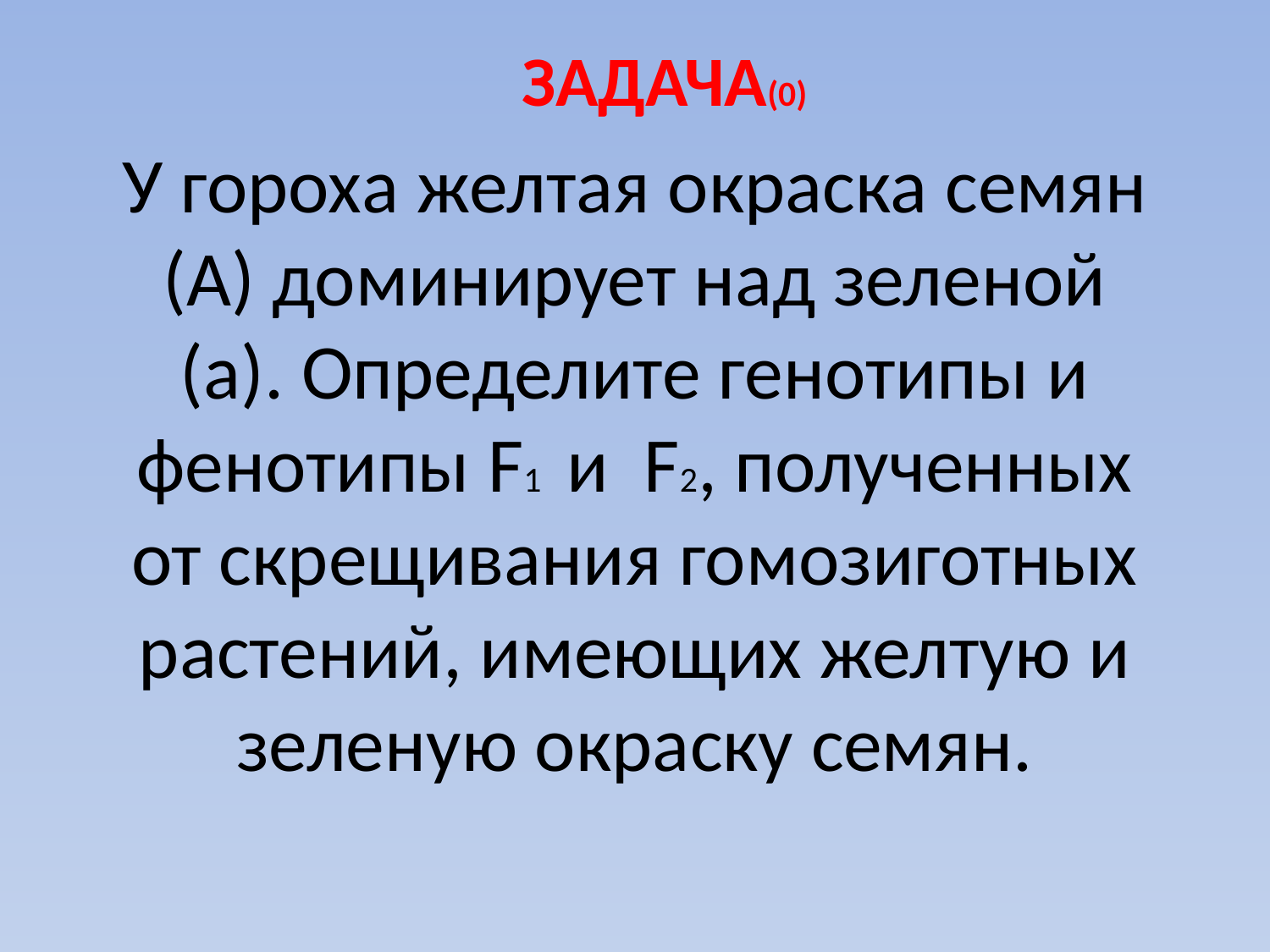

ЗАДАЧА(0)
# У гороха желтая окраска семян (А) доминирует над зеленой (а). Определите генотипы и фенотипы F1  и  F2, полученных от скрещивания гомозиготных растений, имеющих желтую и зеленую окраску семян.